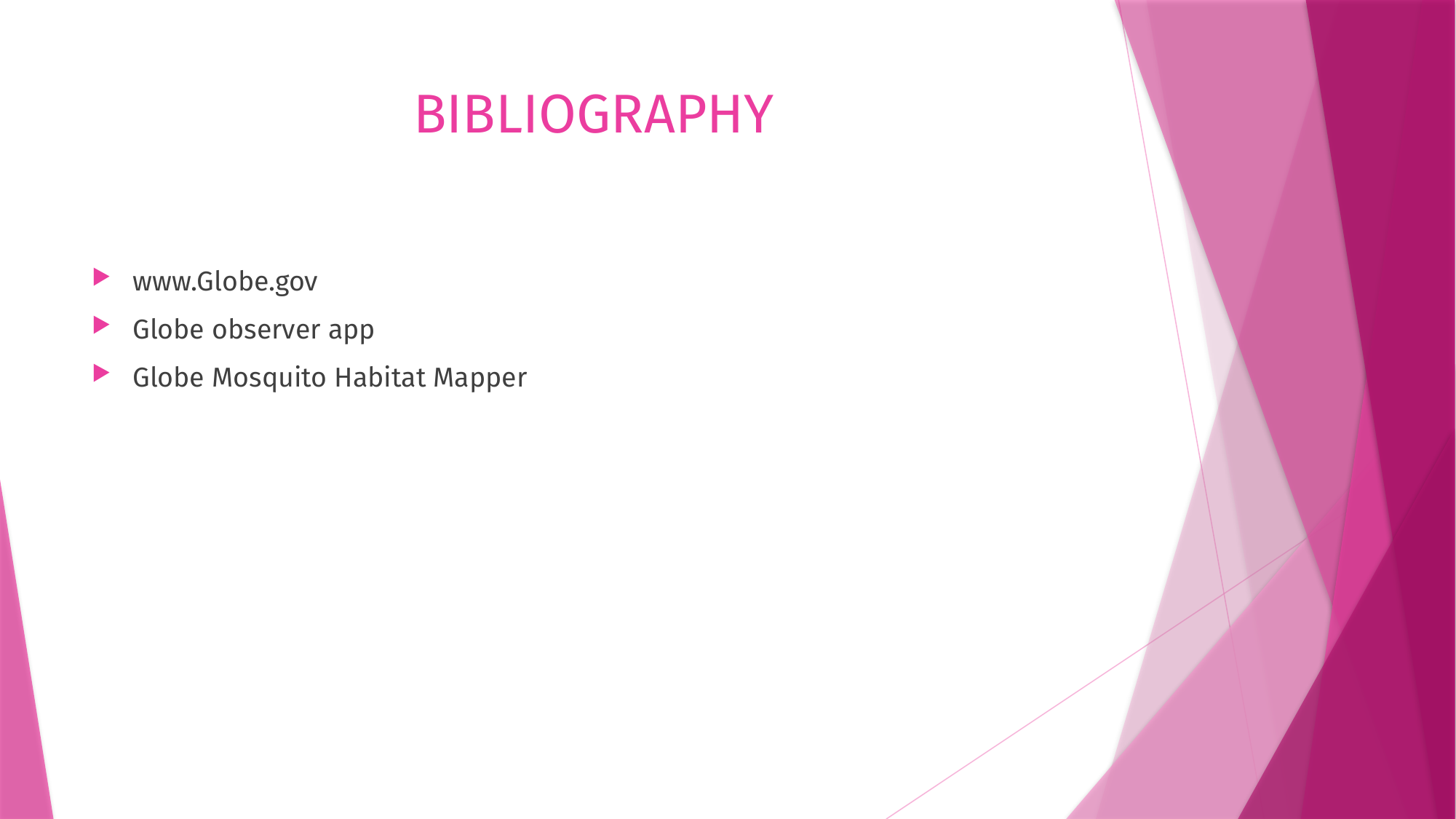

# BIBLIOGRAPHY
www.Globe.gov
Globe observer app
Globe Mosquito Habitat Mapper